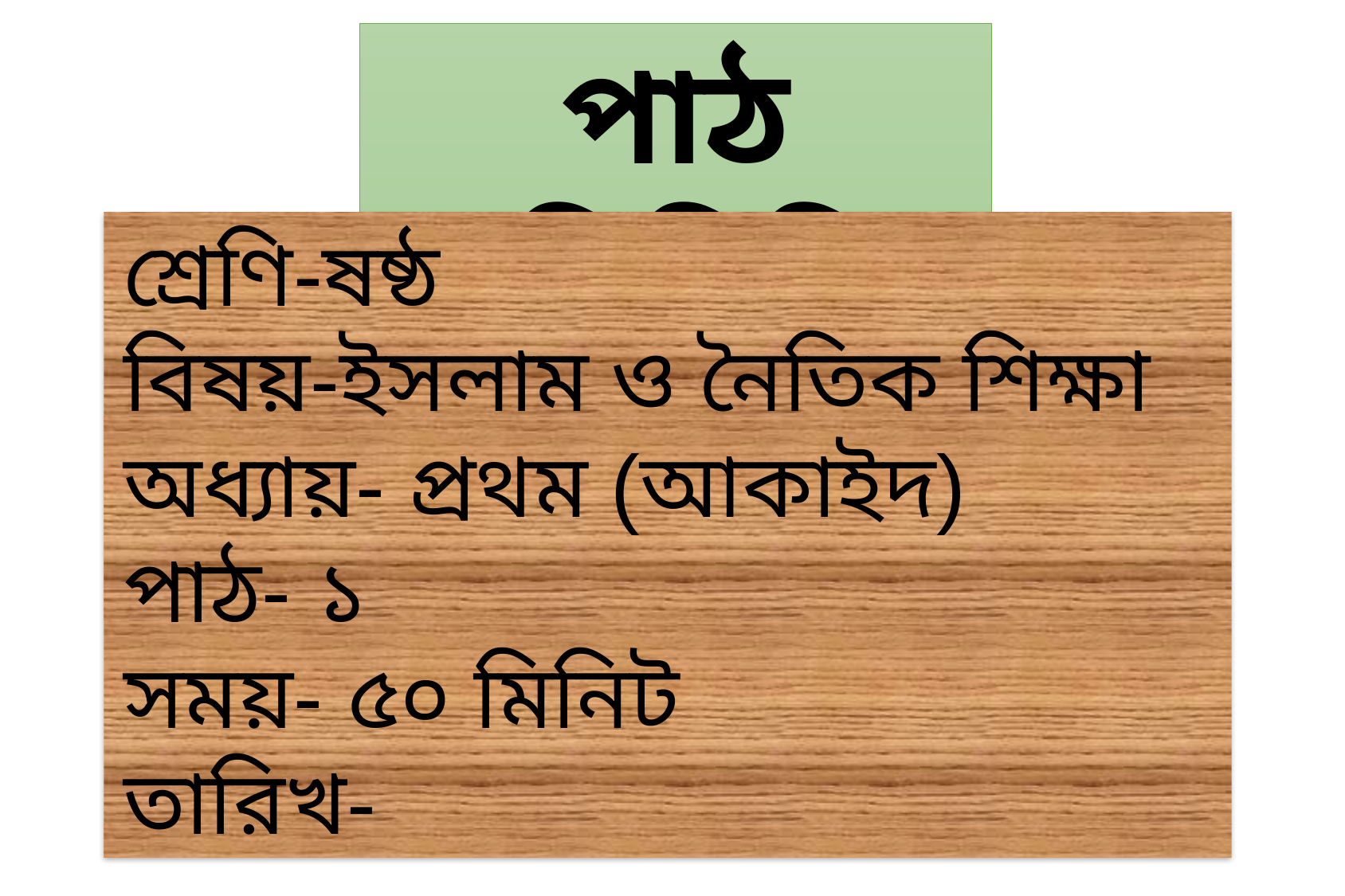

পাঠ পরিচিতি-
শ্রেণি-ষষ্ঠ
বিষয়-ইসলাম ও নৈতিক শিক্ষা
অধ্যায়- প্রথম (আকাইদ)
পাঠ- ১
সময়- ৫০ মিনিট
তারিখ-